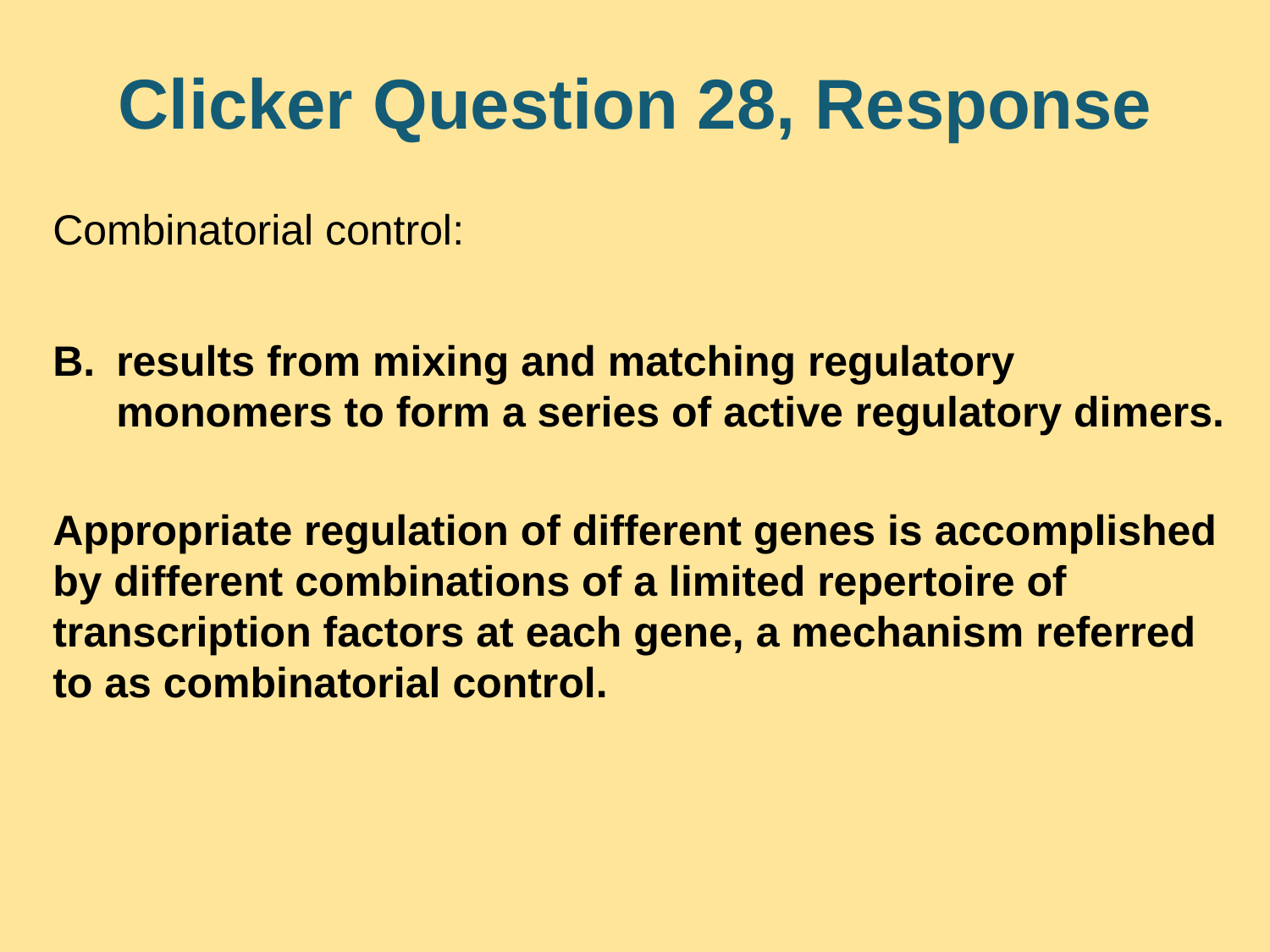

# Clicker Question 28, Response
Combinatorial control:

results from mixing and matching regulatory monomers to form a series of active regulatory dimers.

Appropriate regulation of different genes is accomplished by different combinations of a limited repertoire of transcription factors at each gene, a mechanism referred to as combinatorial control.